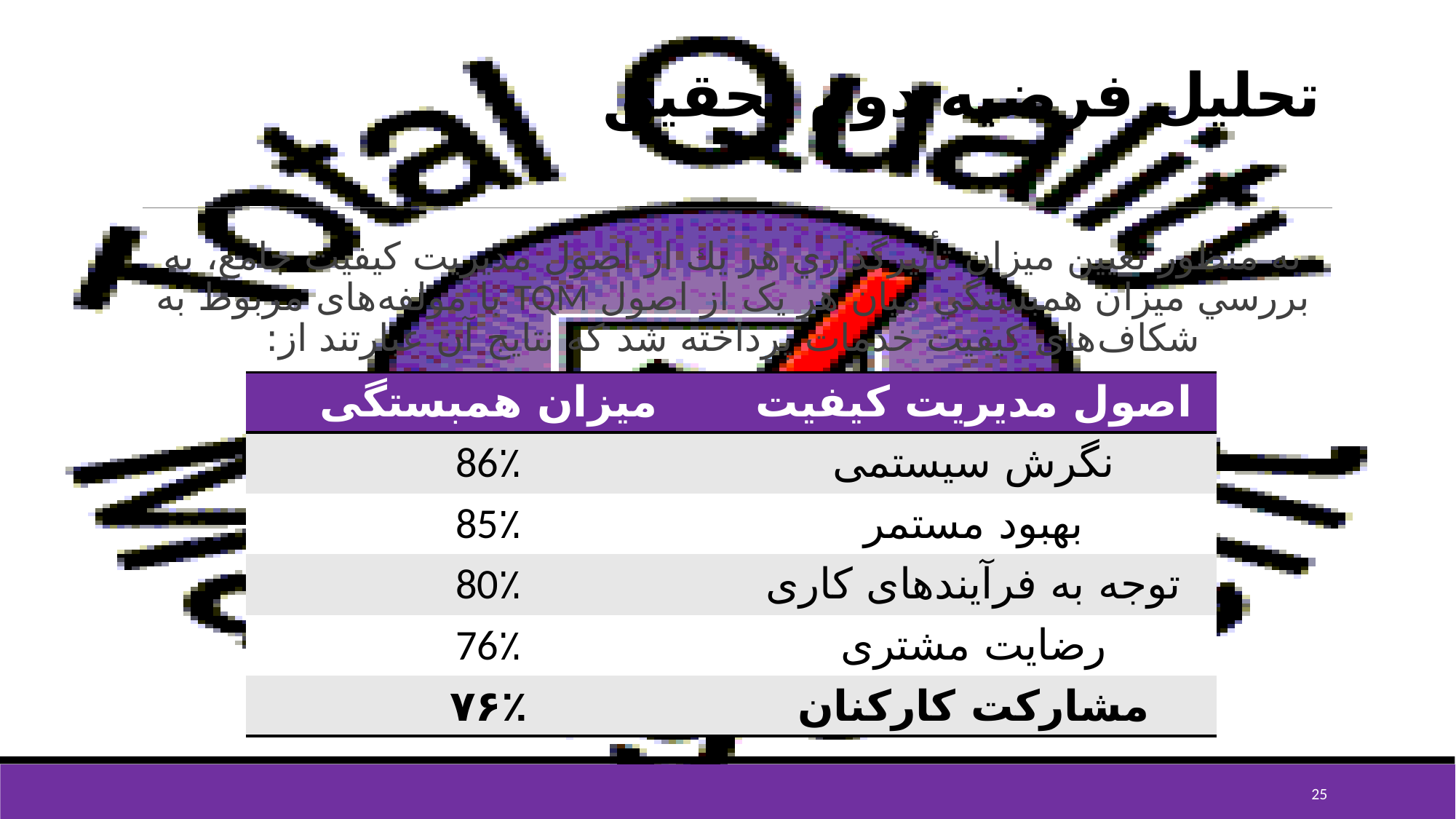

# تحليل فرضيه دوم تحقيق
به منظور تعيين ميزان تأثيرگذاري هر يك از اصول مديريت كيفيت جامع، به بررسي ميزان همبستگي میان هر یک از اصول TQM با مولفه‌های مربوط به شکاف‌های کیفیت خدمات پرداخته شد که نتایج آن عبارتند از:
| میزان همبستگی | اصول مدیریت کیفیت |
| --- | --- |
| 86٪ | نگرش سیستمی |
| 85٪ | بهبود مستمر |
| 80٪ | توجه به فرآیندهای کاری |
| 76٪ | رضایت مشتری |
| ۷۶٪ | مشارکت کارکنان |
25